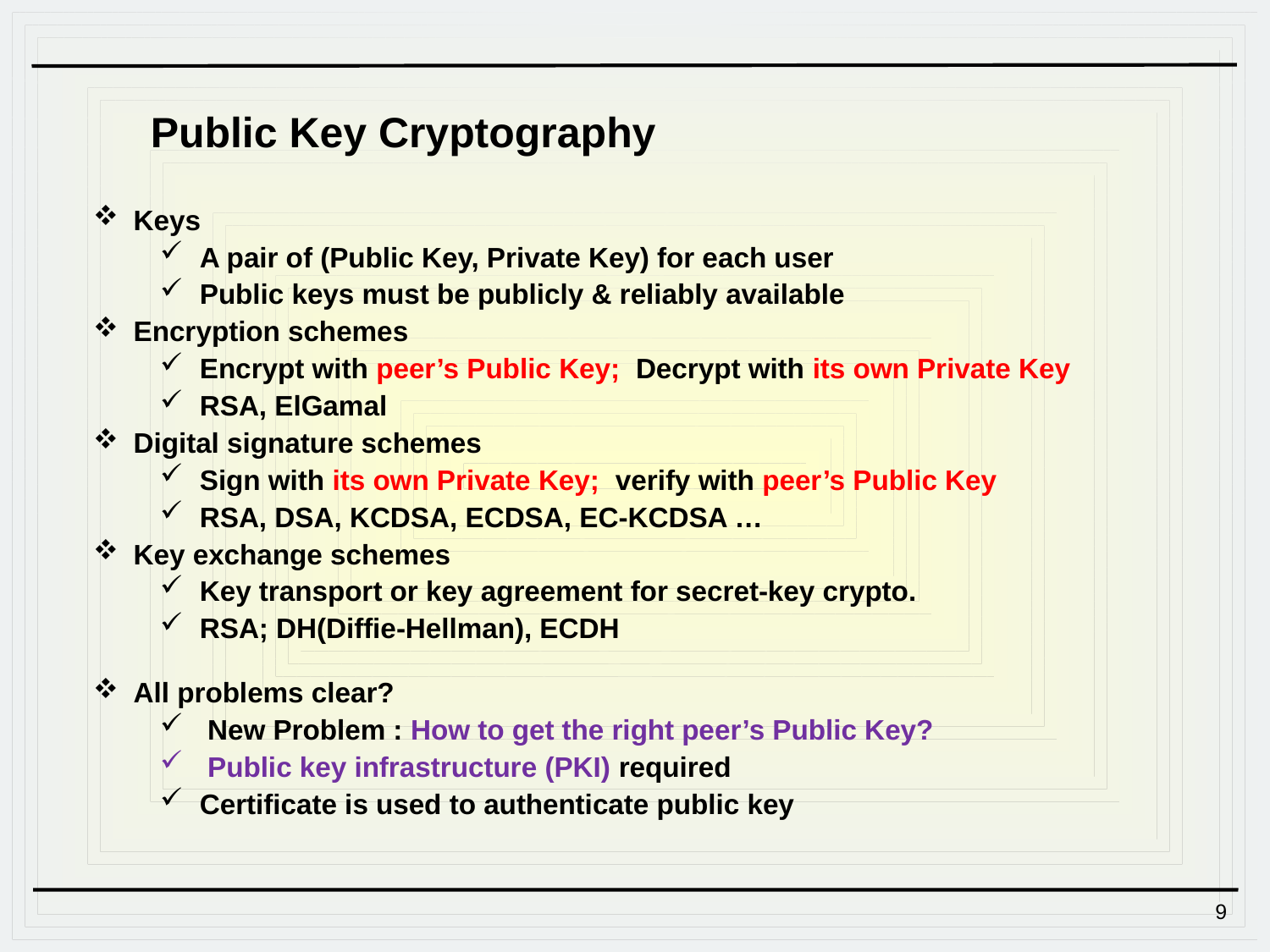

Public Key Cryptography
Keys
A pair of (Public Key, Private Key) for each user
Public keys must be publicly & reliably available
Encryption schemes
Encrypt with peer’s Public Key;  Decrypt with its own Private Key
RSA, ElGamal
Digital signature schemes
Sign with its own Private Key;  verify with peer’s Public Key
RSA, DSA, KCDSA, ECDSA, EC-KCDSA …
Key exchange schemes
Key transport or key agreement for secret-key crypto.
RSA; DH(Diffie-Hellman), ECDH

All problems clear?
 New Problem : How to get the right peer’s Public Key?
 Public key infrastructure (PKI) required
Certificate is used to authenticate public key

9